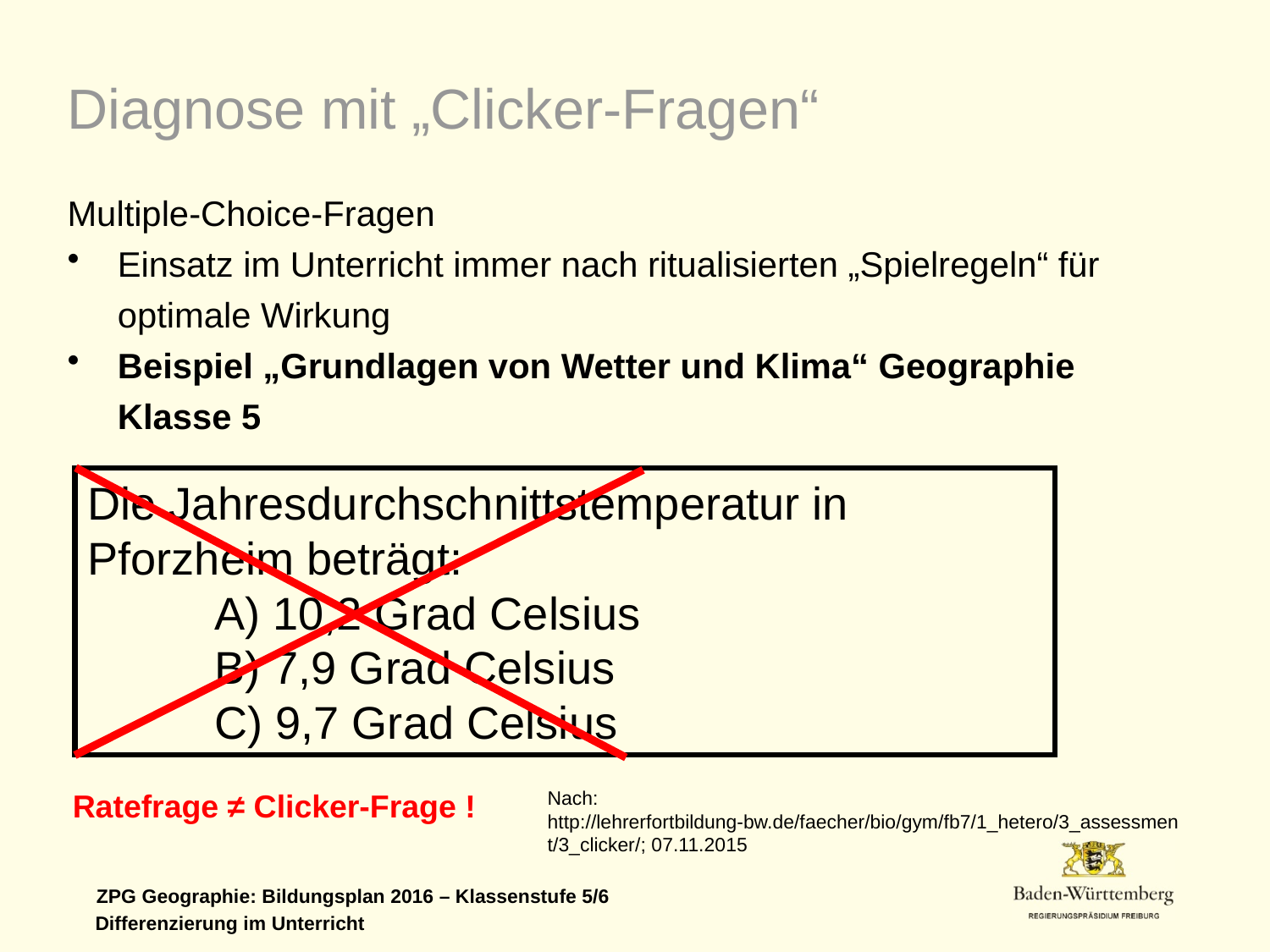

Diagnose mit „Clicker-Fragen“
Multiple-Choice-Fragen
Einsatz im Unterricht immer nach ritualisierten „Spielregeln“ für optimale Wirkung
Beispiel „Grundlagen von Wetter und Klima“ Geographie Klasse 5
Die Jahresdurchschnittstemperatur in Pforzheim beträgt:
	A) 10,2 Grad Celsius
	B) 7,9 Grad Celsius
	C) 9,7 Grad Celsius
Ratefrage ≠ Clicker-Frage !
Nach: http://lehrerfortbildung-bw.de/faecher/bio/gym/fb7/1_hetero/3_assessment/3_clicker/; 07.11.2015
Differenzierung im Unterricht